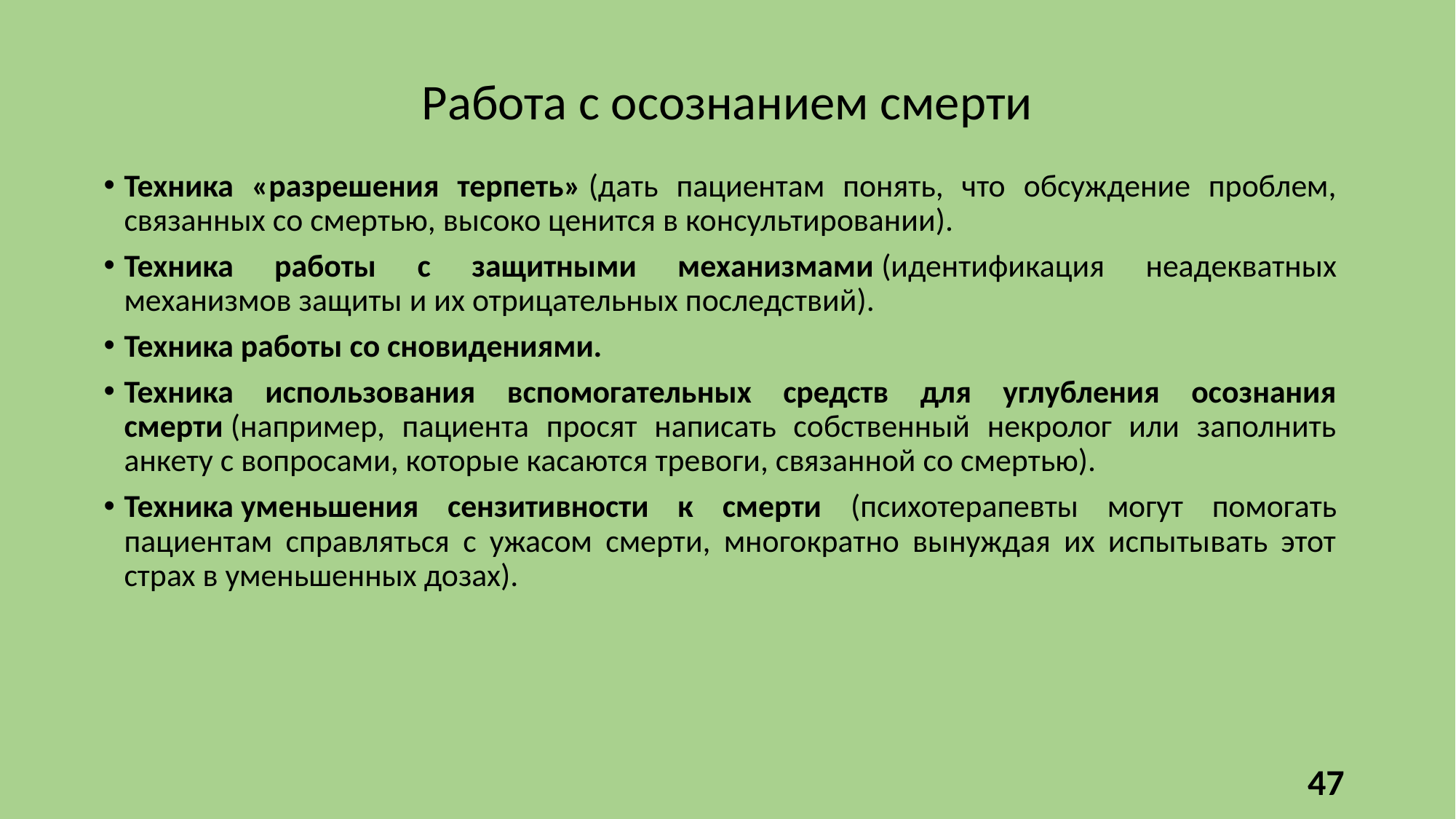

# Работа с осознанием смерти
Техника «разрешения терпеть» (дать пациентам понять, что обсуждение проблем, связанных со смертью, высоко ценится в консультировании).
Техника работы с защитными механизмами (идентификация неадекватных механизмов защиты и их отрицательных последствий).
Техника работы со сновидениями.
Техника использования вспомогательных средств для углубления осознания смерти (например, пациента просят написать собственный некролог или заполнить анкету с вопросами, которые касаются тревоги, связанной со смертью).
Техника уменьшения сензитивности к смерти (психотерапевты могут помогать пациентам справляться с ужасом смерти, многократно вынуждая их испытывать этот страх в уменьшенных дозах).

47